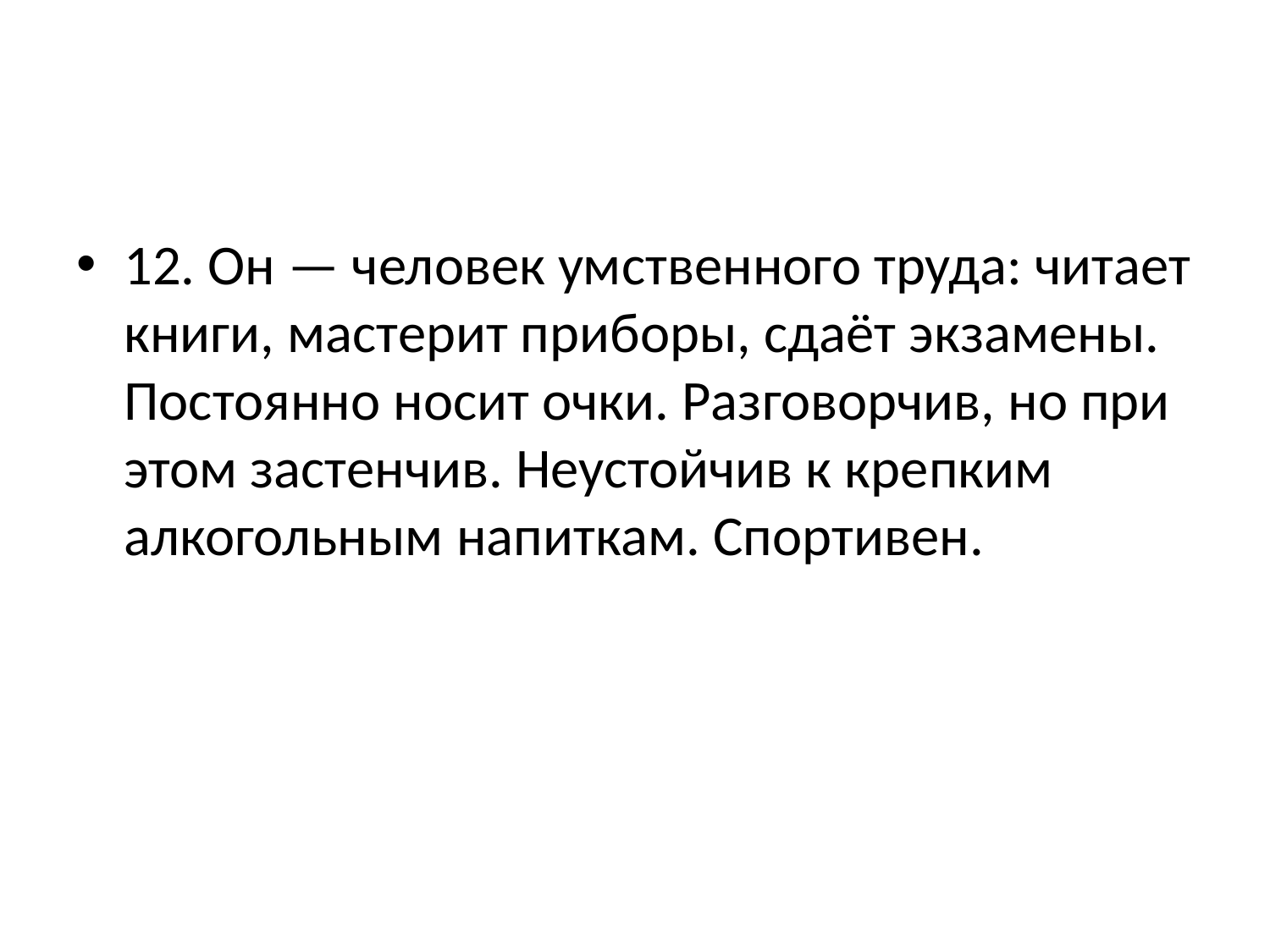

#
12. Он — человек умственного труда: читает книги, мастерит приборы, сдаёт экзамены. Постоянно носит очки. Разговорчив, но при этом застенчив. Неустойчив к крепким алкогольным напиткам. Спортивен.